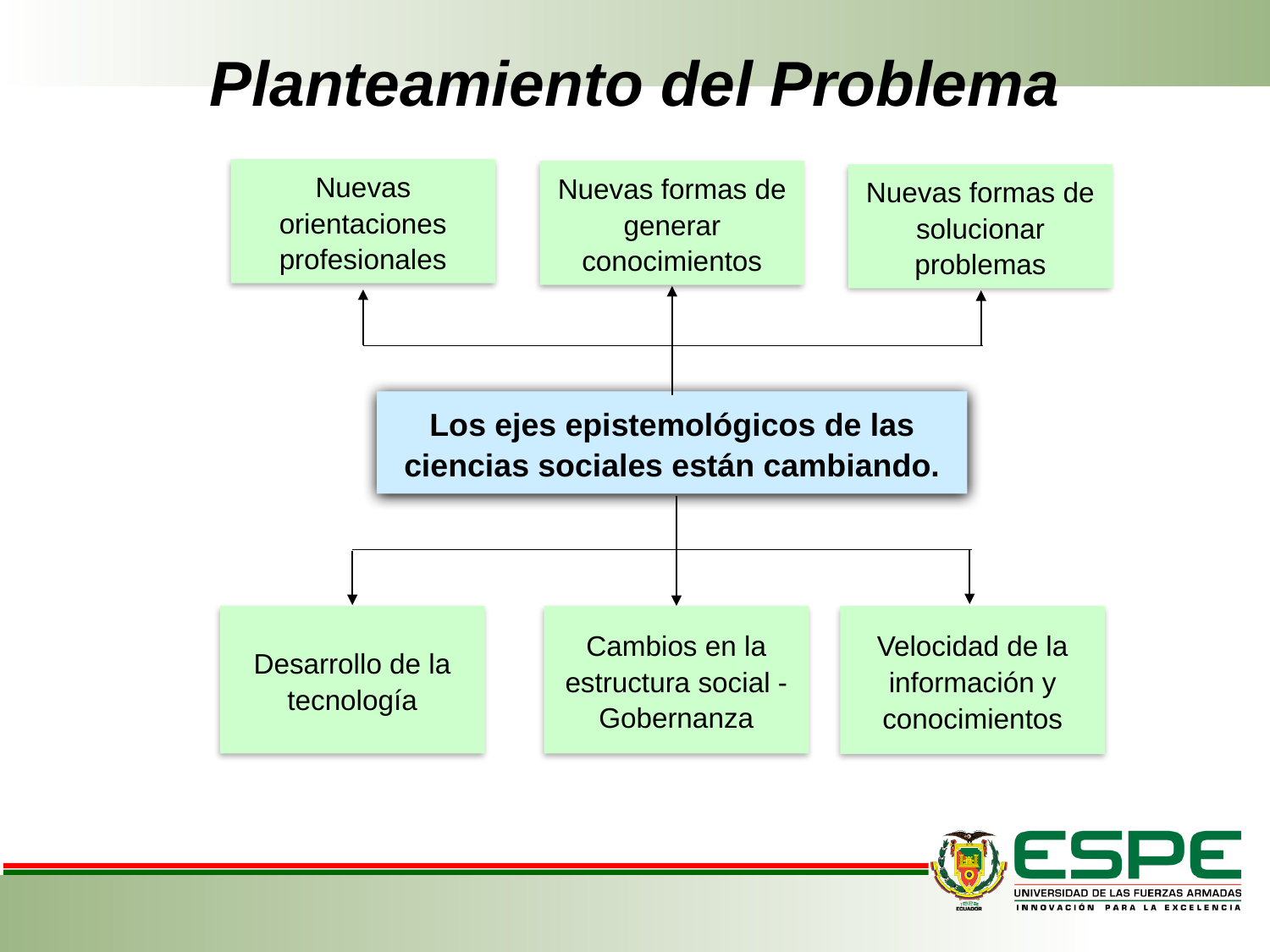

# Planteamiento del Problema

Nuevas orientaciones profesionales

Nuevas formas de generar conocimientos
Nuevas formas de solucionar problemas
Los ejes epistemológicos de las ciencias sociales están cambiando.
Desarrollo de la tecnología
Cambios en la estructura social - Gobernanza
Velocidad de la información y conocimientos